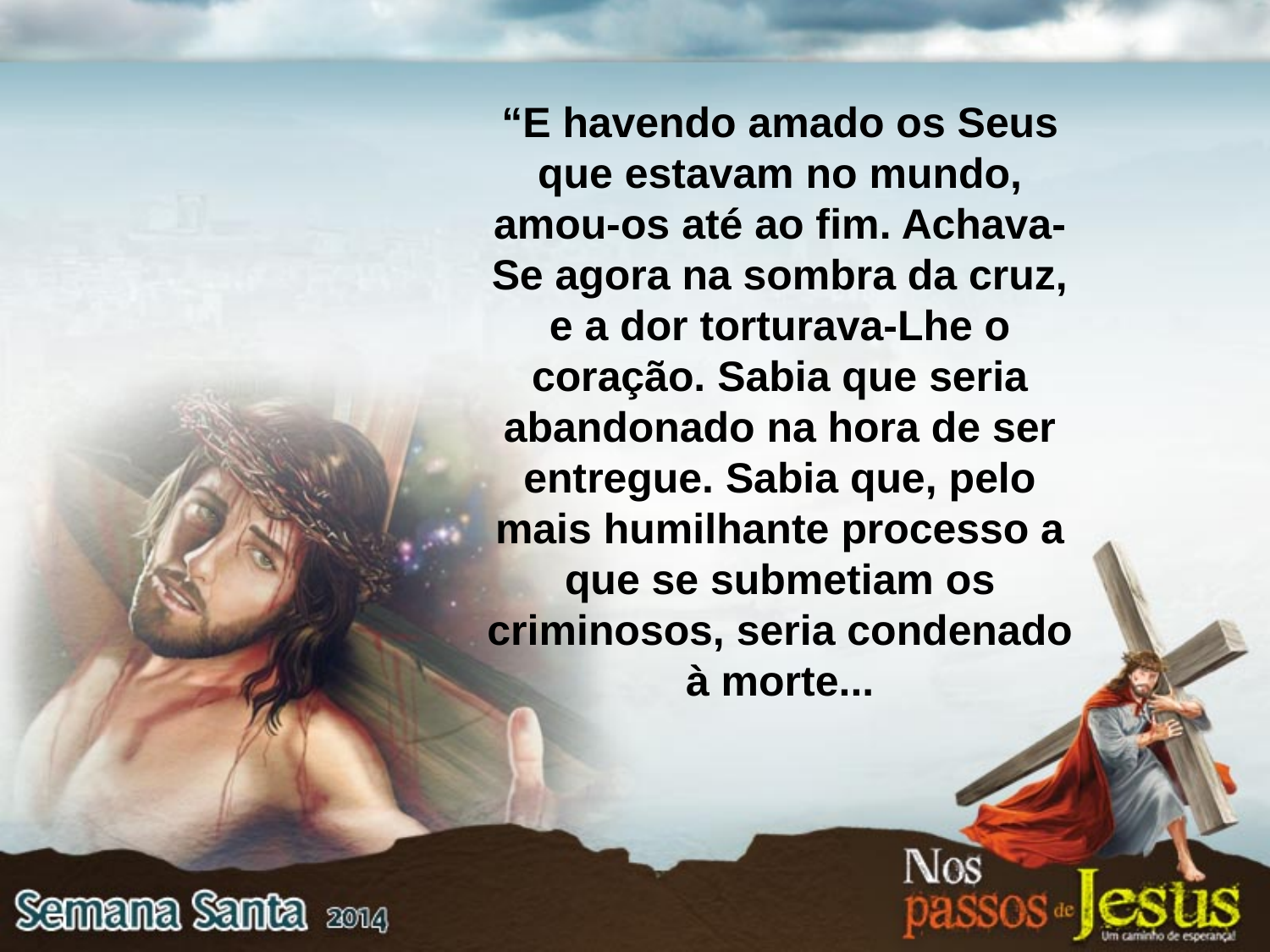

“E havendo amado os Seus que estavam no mundo, amou-os até ao fim. Achava-Se agora na sombra da cruz, e a dor torturava-Lhe o coração. Sabia que seria abandonado na hora de ser entregue. Sabia que, pelo mais humilhante processo a que se submetiam os criminosos, seria condenado à morte...